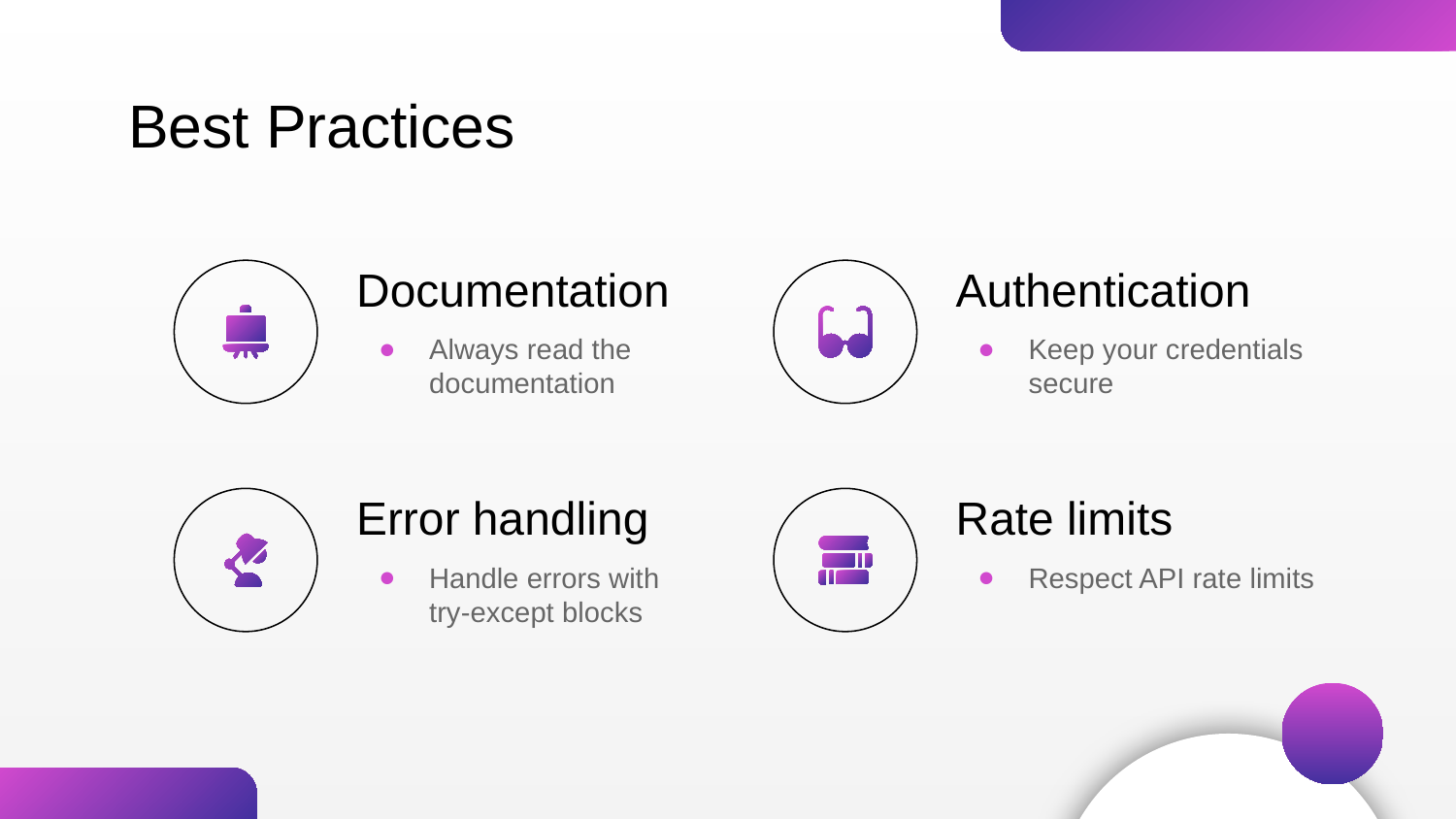

Best Practices

# Documentation

Authentication

Always read the documentation

Keep your credentials secure

Error handling

Rate limits

Handle errors with try-except blocks
Respect API rate limits